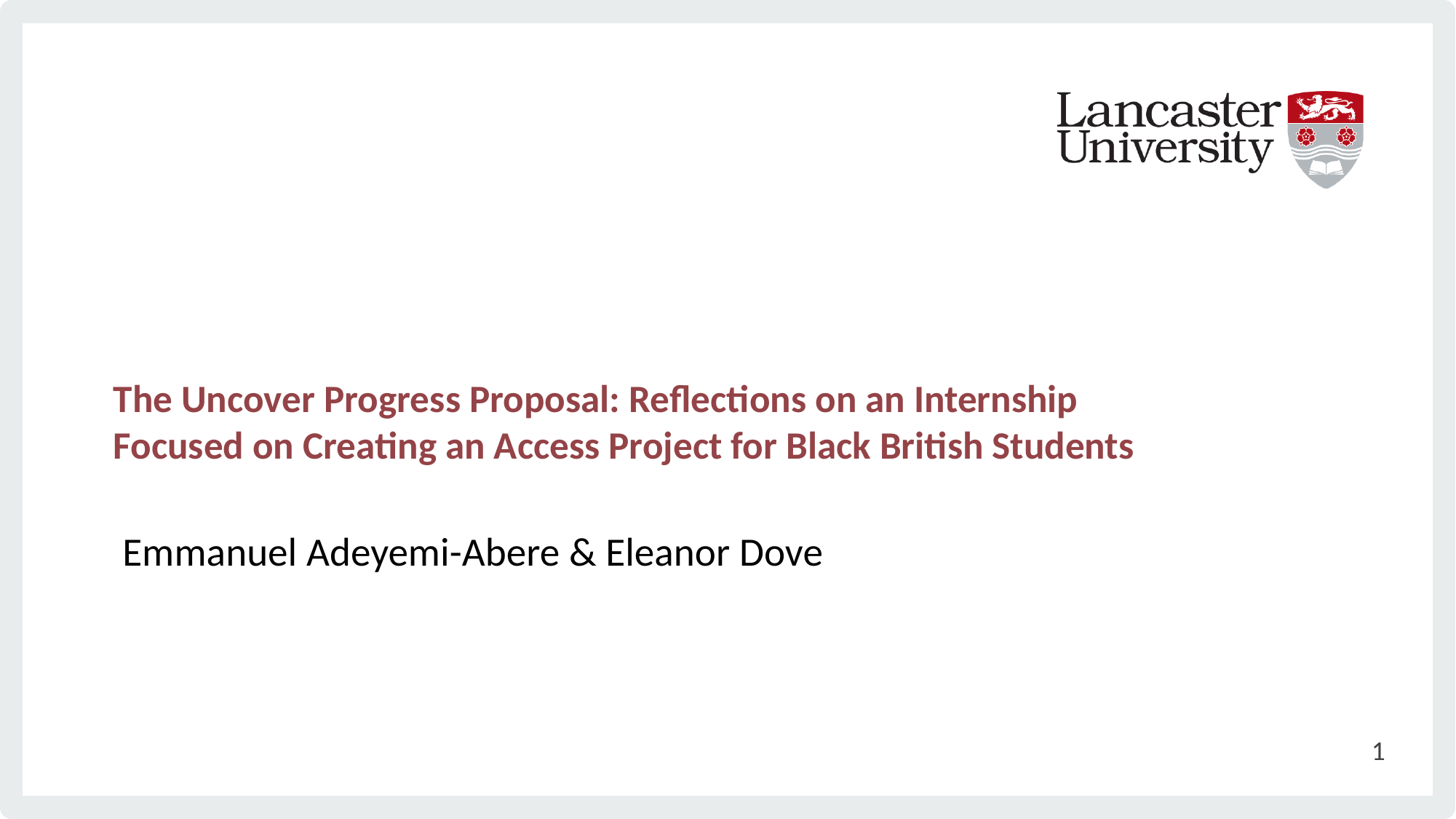

# The Uncover Progress Proposal: Reflections on an Internship Focused on Creating an Access Project for Black British Students

Emmanuel Adeyemi-Abere & Eleanor Dove
1